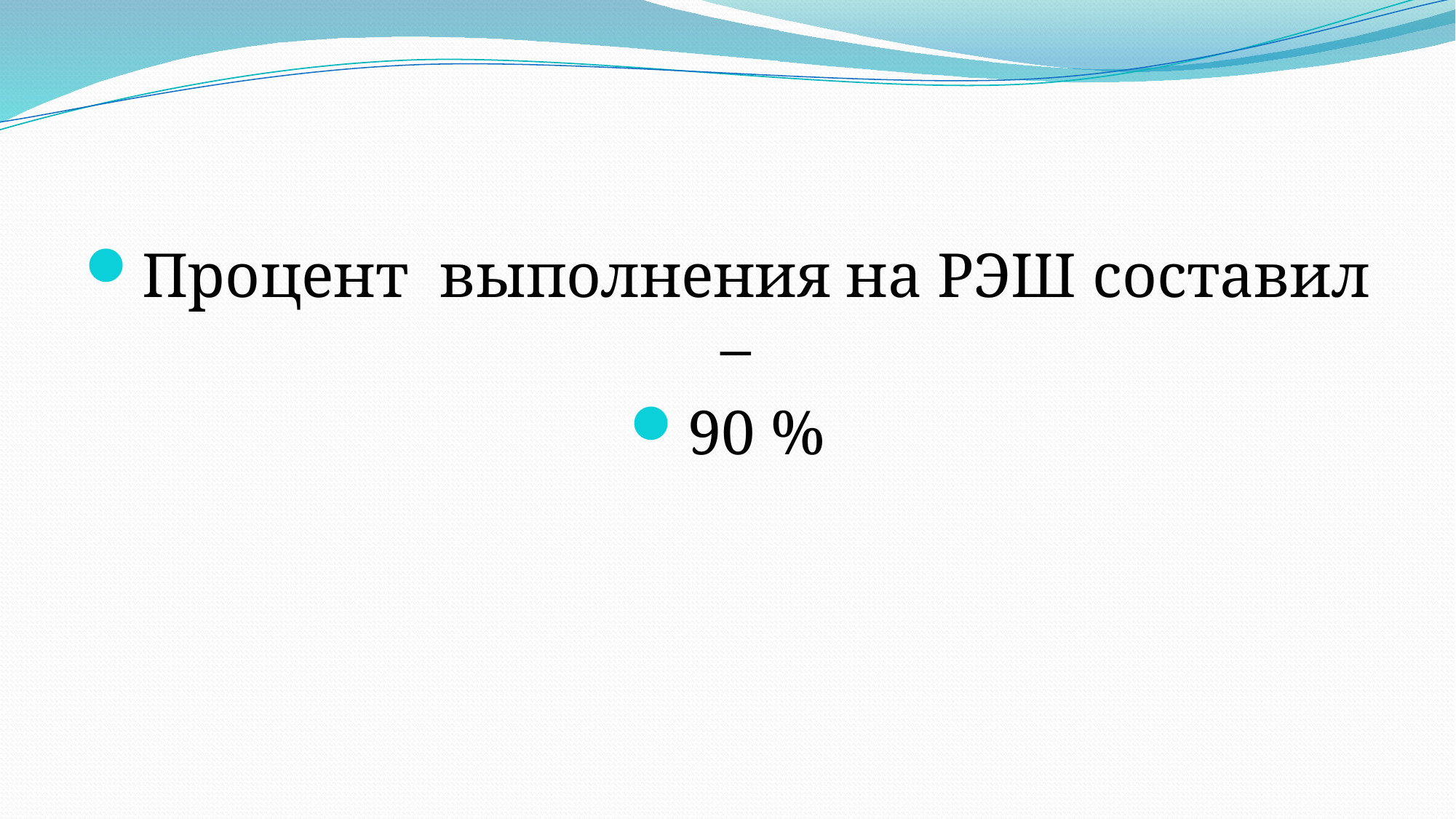

#
Процент  выполнения на РЭШ составил –
90 %